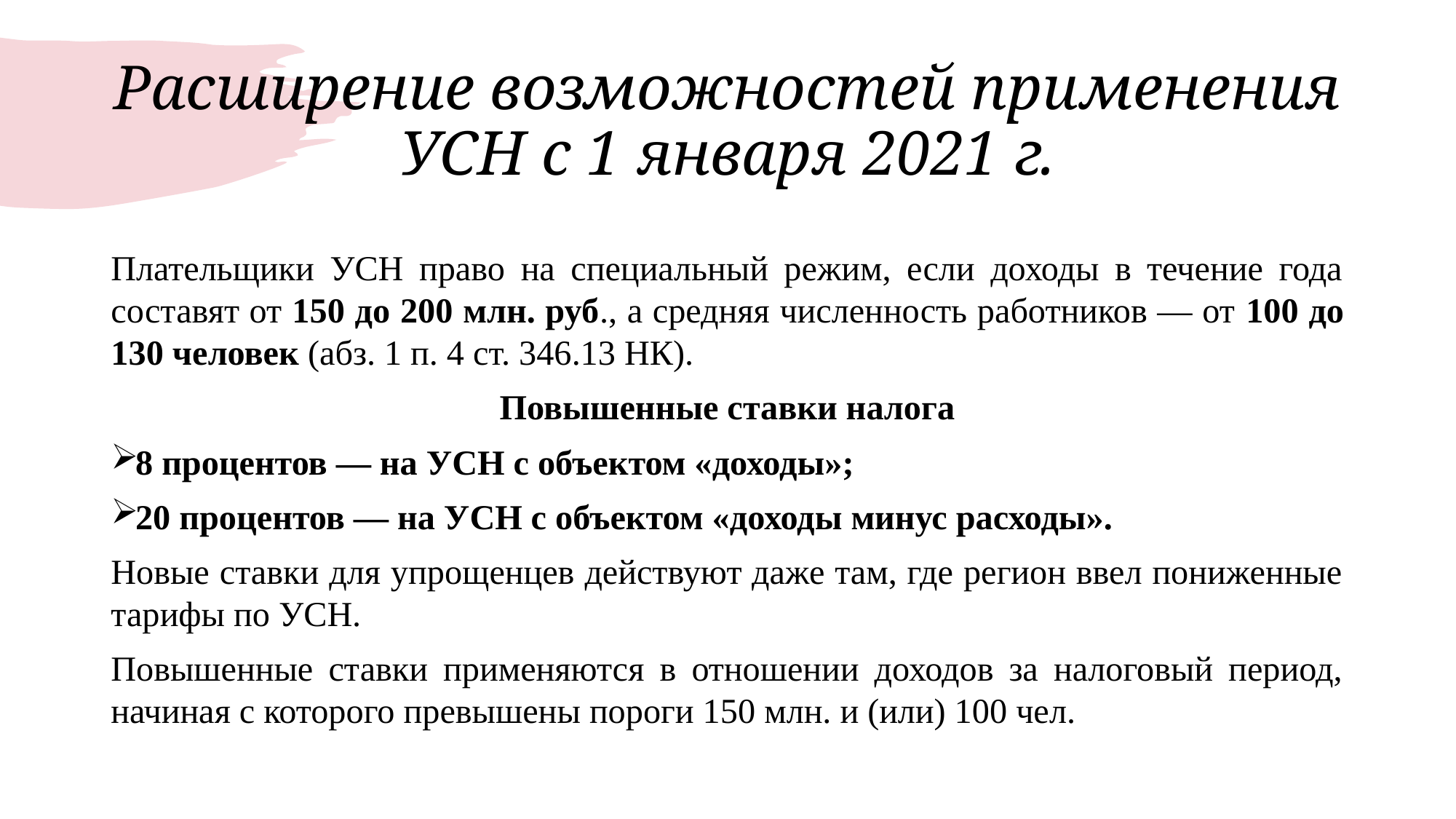

# Расширение возможностей применения УСН с 1 января 2021 г.
Плательщики УСН право на специальный режим, если доходы в течение года составят от 150 до 200 млн. руб., а средняя численность работников — от 100 до 130 человек (абз. 1 п. 4 ст. 346.13 НК).
Повышенные ставки налога
8 процентов — на УСН с объектом «доходы»;
20 процентов — на УСН с объектом «доходы минус расходы».
Новые ставки для упрощенцев действуют даже там, где регион ввел пониженные тарифы по УСН.
Повышенные ставки применяются в отношении доходов за налоговый период, начиная с которого превышены пороги 150 млн. и (или) 100 чел.